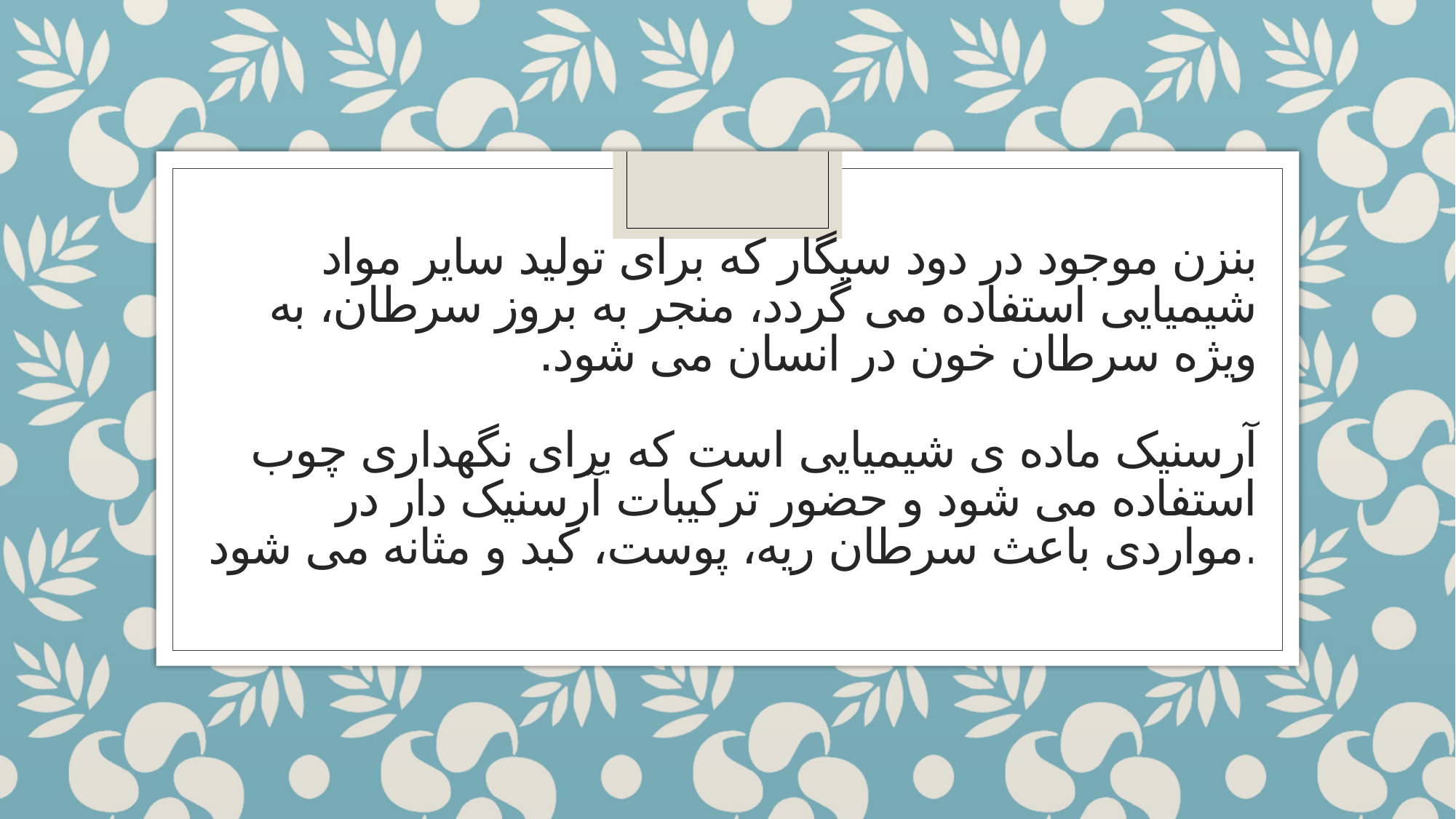

# بنزن موجود در دود سیگار که برای تولید سایر مواد شیمیایی استفاده می گردد، منجر به بروز سرطان، به ویژه سرطان خون در انسان می‌ شود. آرسنیک ماده ی شیمیایی است که برای نگهداری چوب استفاده می شود و حضور ترکیبات آرسنیک دار در مواردی باعث سرطان ریه، پوست، کبد و مثانه می‌ شود.